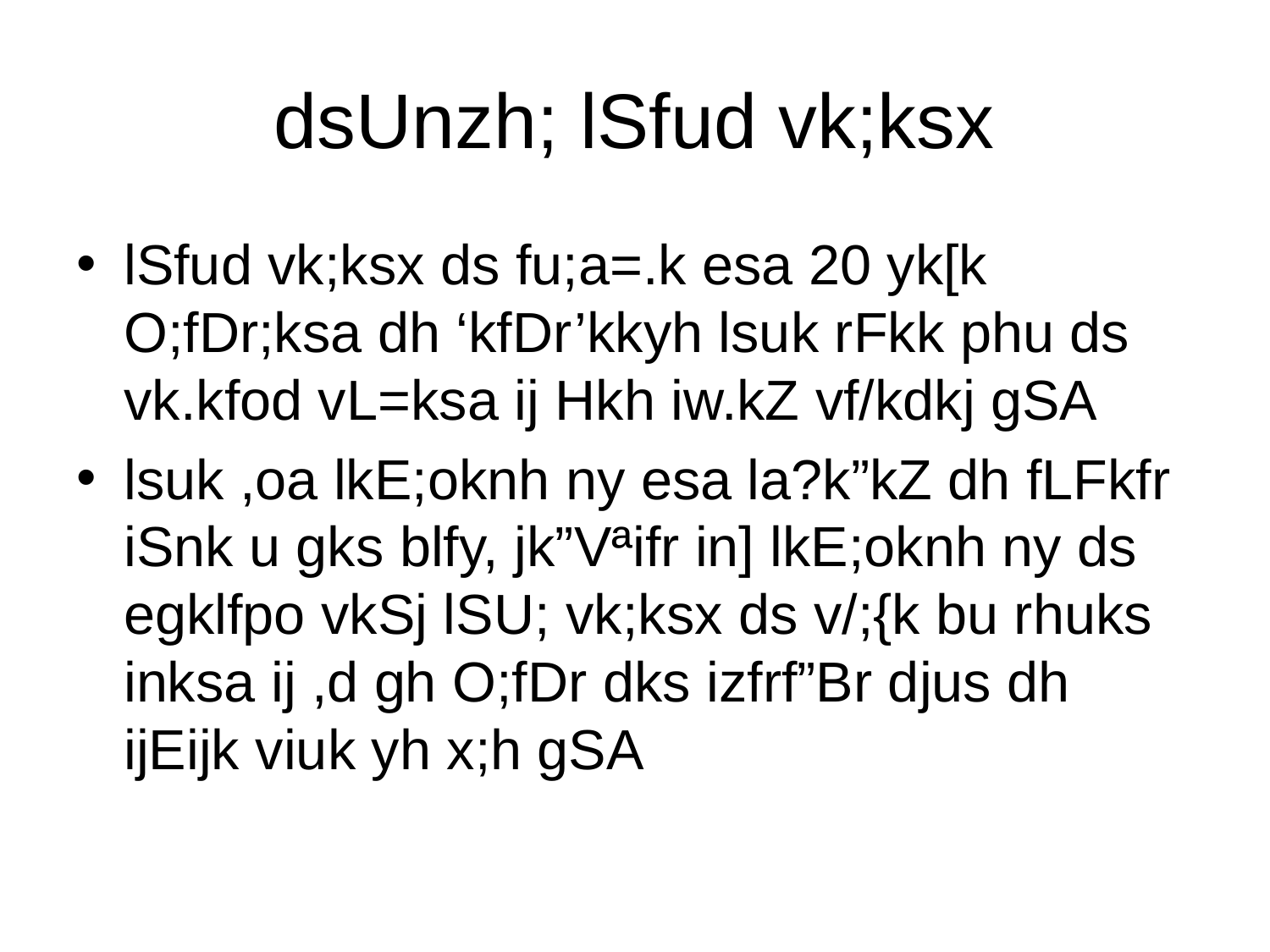

# dsUnzh; lSfud vk;ksx
lSfud vk;ksx ds fu;a=.k esa 20 yk[k O;fDr;ksa dh ‘kfDr’kkyh lsuk rFkk phu ds vk.kfod vL=ksa ij Hkh iw.kZ vf/kdkj gSA
lsuk ,oa lkE;oknh ny esa la?k”kZ dh fLFkfr iSnk u gks blfy, jk”Vªifr in] lkE;oknh ny ds egklfpo vkSj lSU; vk;ksx ds v/;{k bu rhuks inksa ij ,d gh O;fDr dks izfrf”Br djus dh ijEijk viuk yh x;h gSA